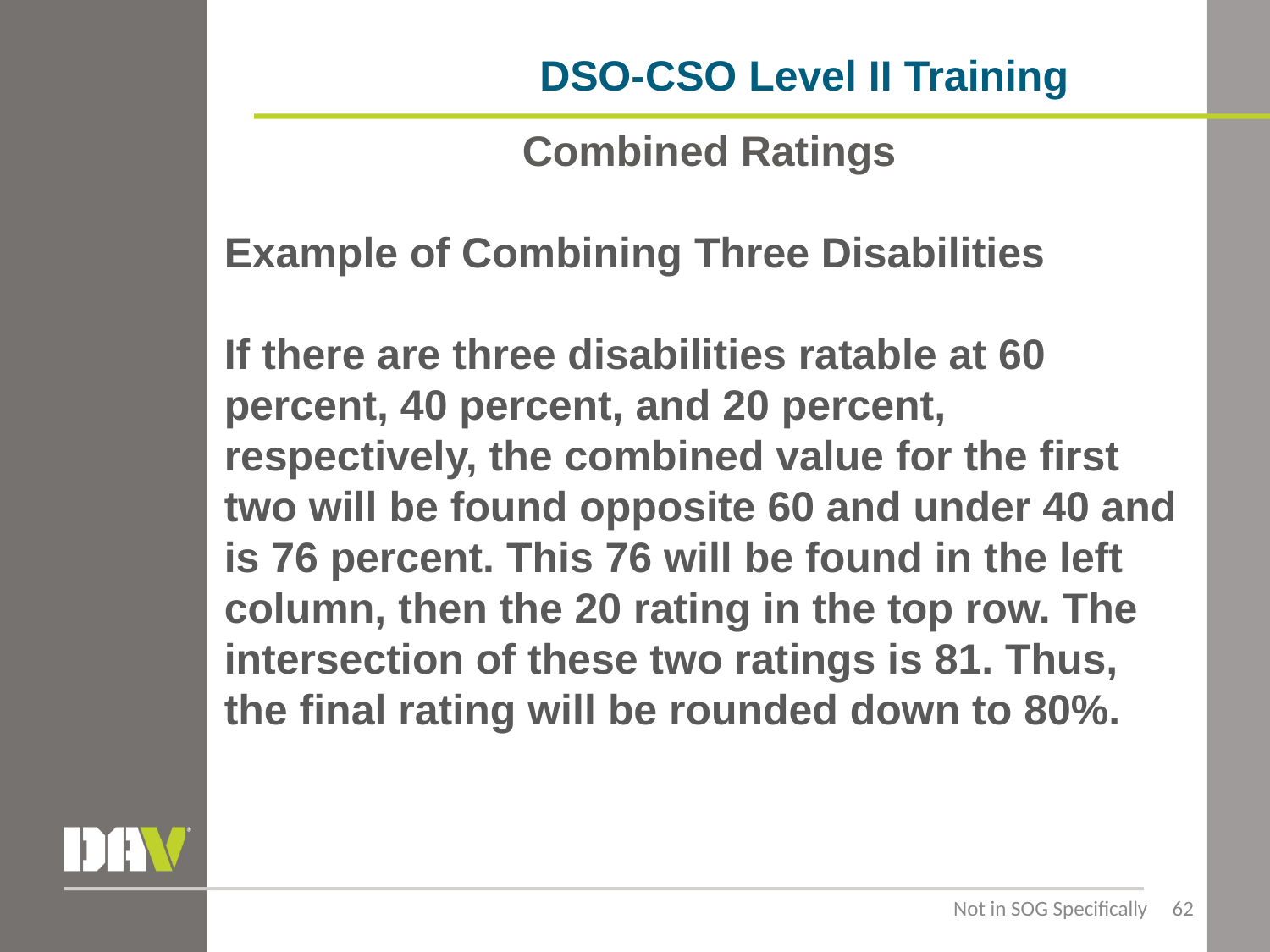

DSO-CSO Level II Training

Combined Ratings

Example of Combining Three Disabilities

If there are three disabilities ratable at 60 percent, 40 percent, and 20 percent, respectively, the combined value for the first two will be found opposite 60 and under 40 and is 76 percent. This 76 will be found in the left column, then the 20 rating in the top row. The intersection of these two ratings is 81. Thus, the final rating will be rounded down to 80%.

Not in SOG Specifically     62